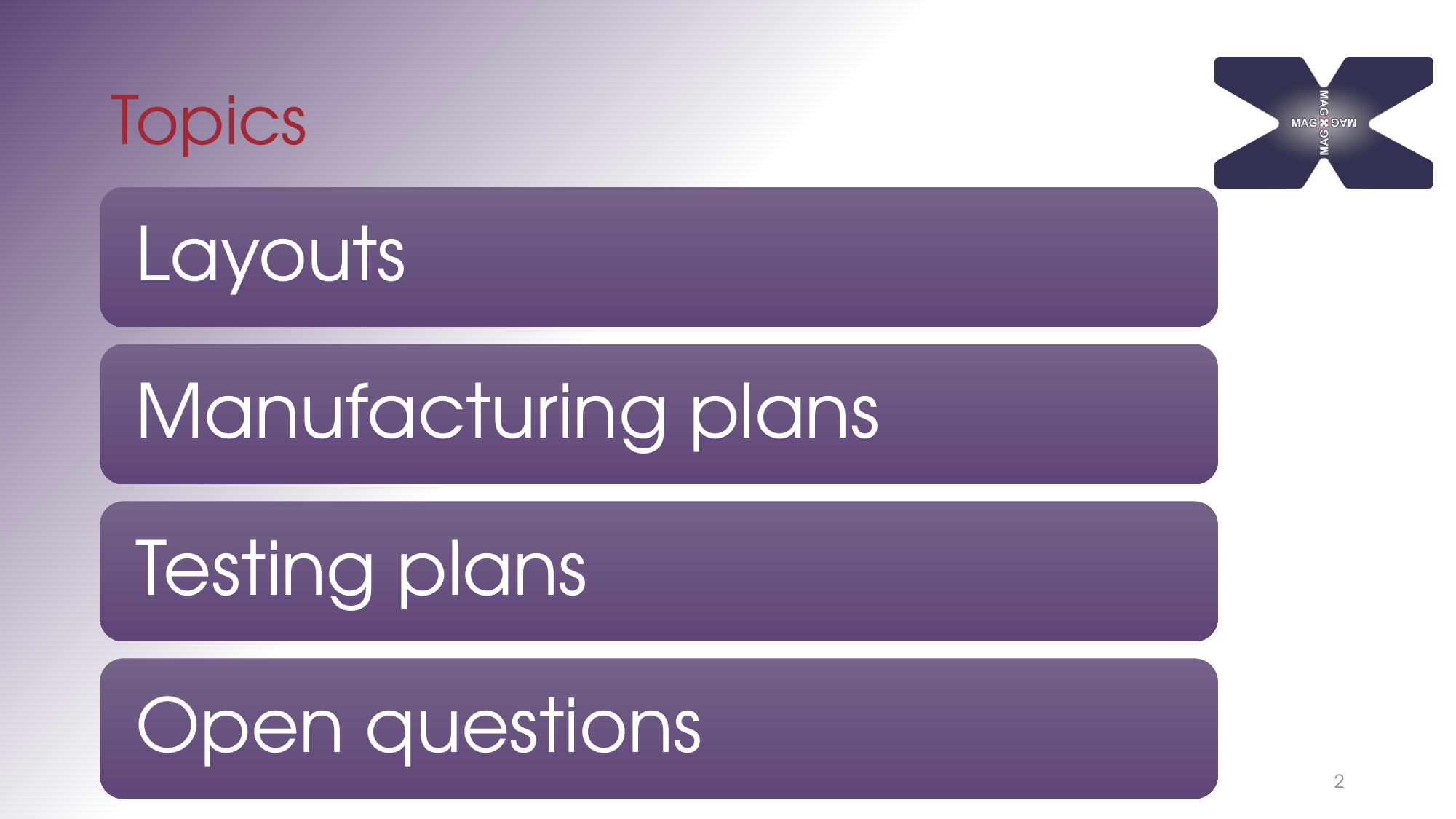

# Topics
Layouts
Manufacturing plans
Testing plans
Open questions
2